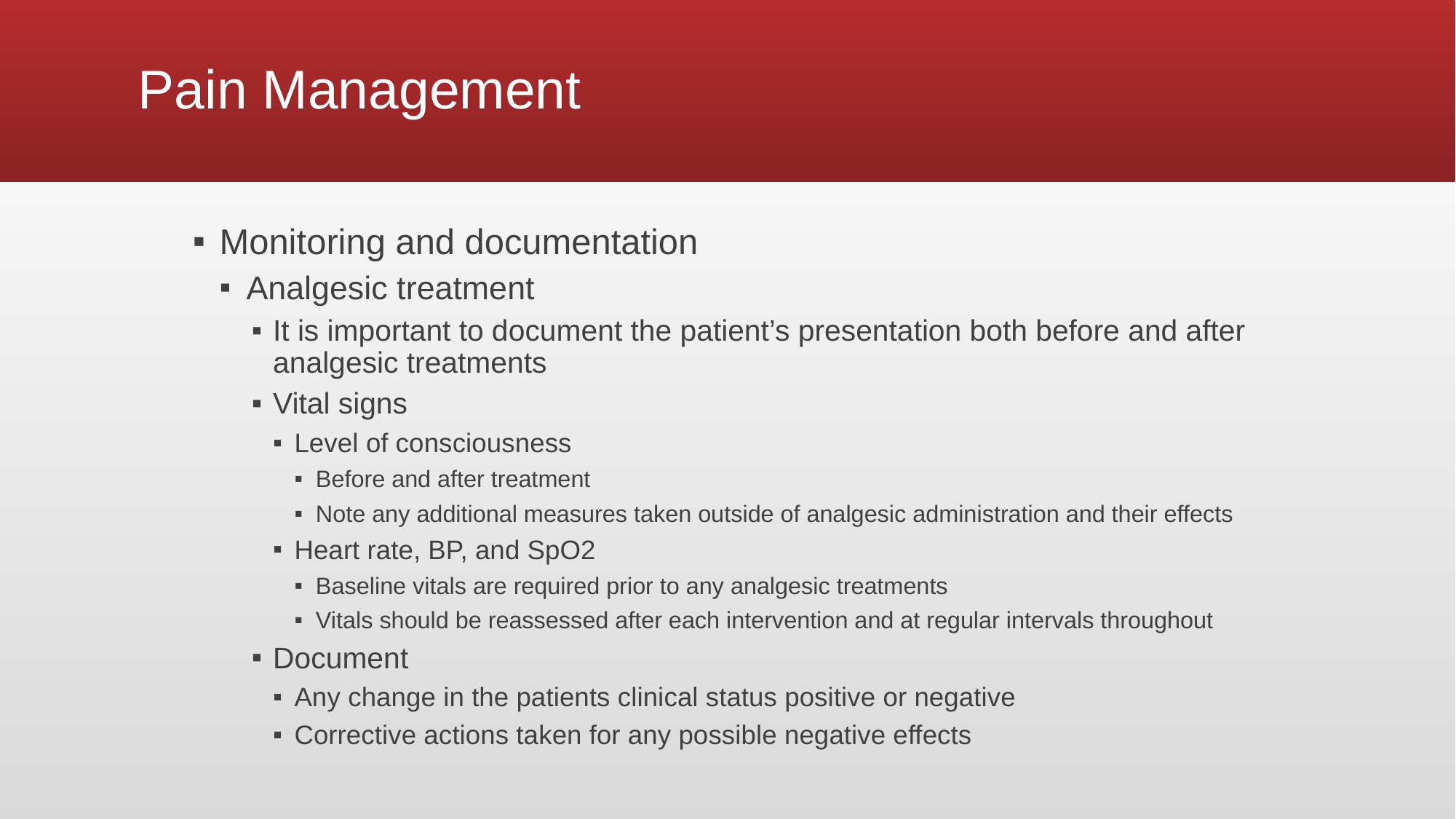

# Pain Management
Monitoring and documentation
Analgesic treatment
It is important to document the patient’s presentation both before and after analgesic treatments
Vital signs
Level of consciousness
Before and after treatment
Note any additional measures taken outside of analgesic administration and their effects
Heart rate, BP, and SpO2
Baseline vitals are required prior to any analgesic treatments
Vitals should be reassessed after each intervention and at regular intervals throughout
Document
Any change in the patients clinical status positive or negative
Corrective actions taken for any possible negative effects